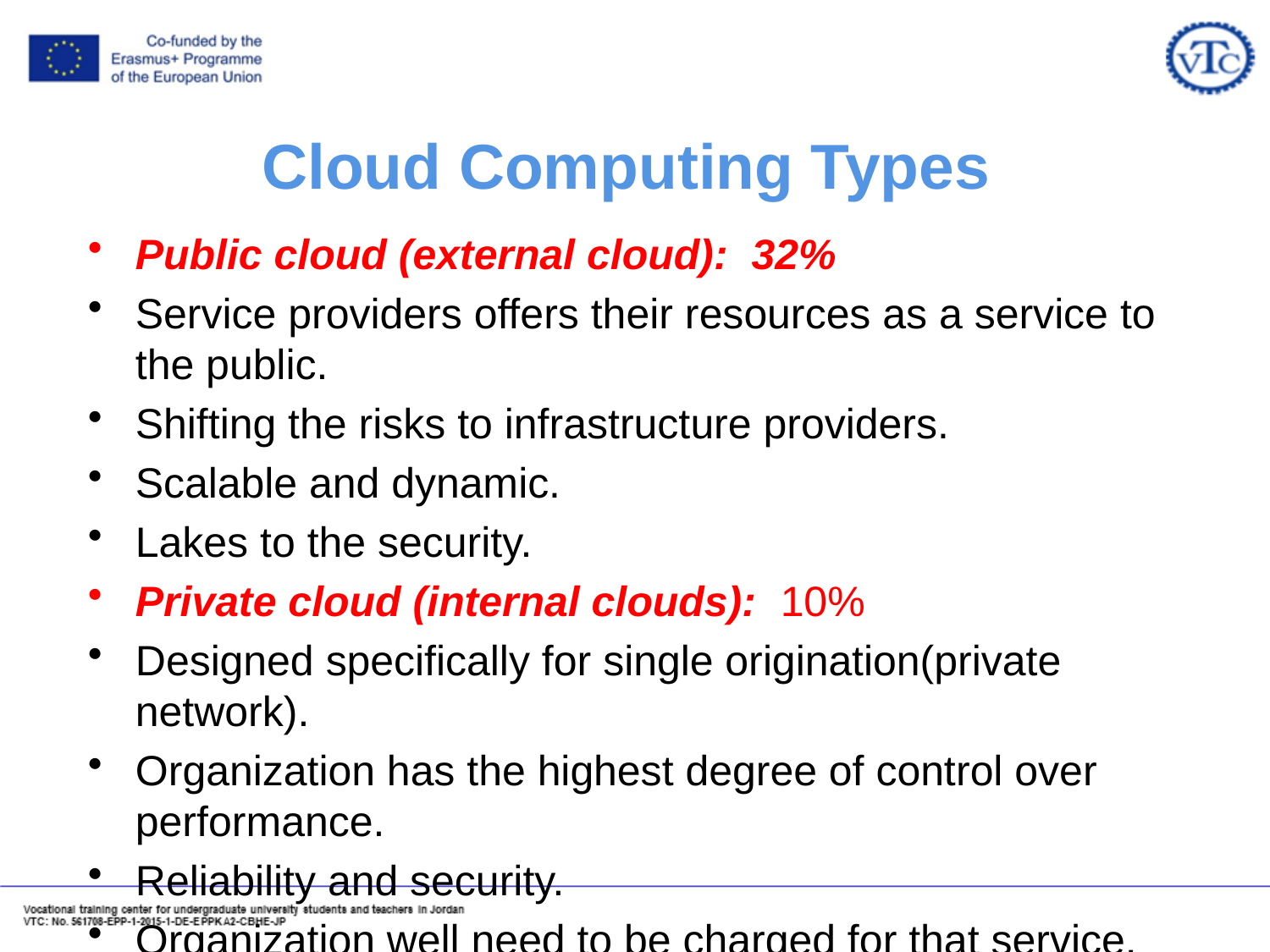

# Cloud Computing Types
Public cloud (external cloud):  32%
Service providers offers their resources as a service to the public.
Shifting the risks to infrastructure providers.
Scalable and dynamic.
Lakes to the security.
Private cloud (internal clouds):  10%
Designed specifically for single origination(private network).
Organization has the highest degree of control over performance.
Reliability and security.
Organization well need to be charged for that service.